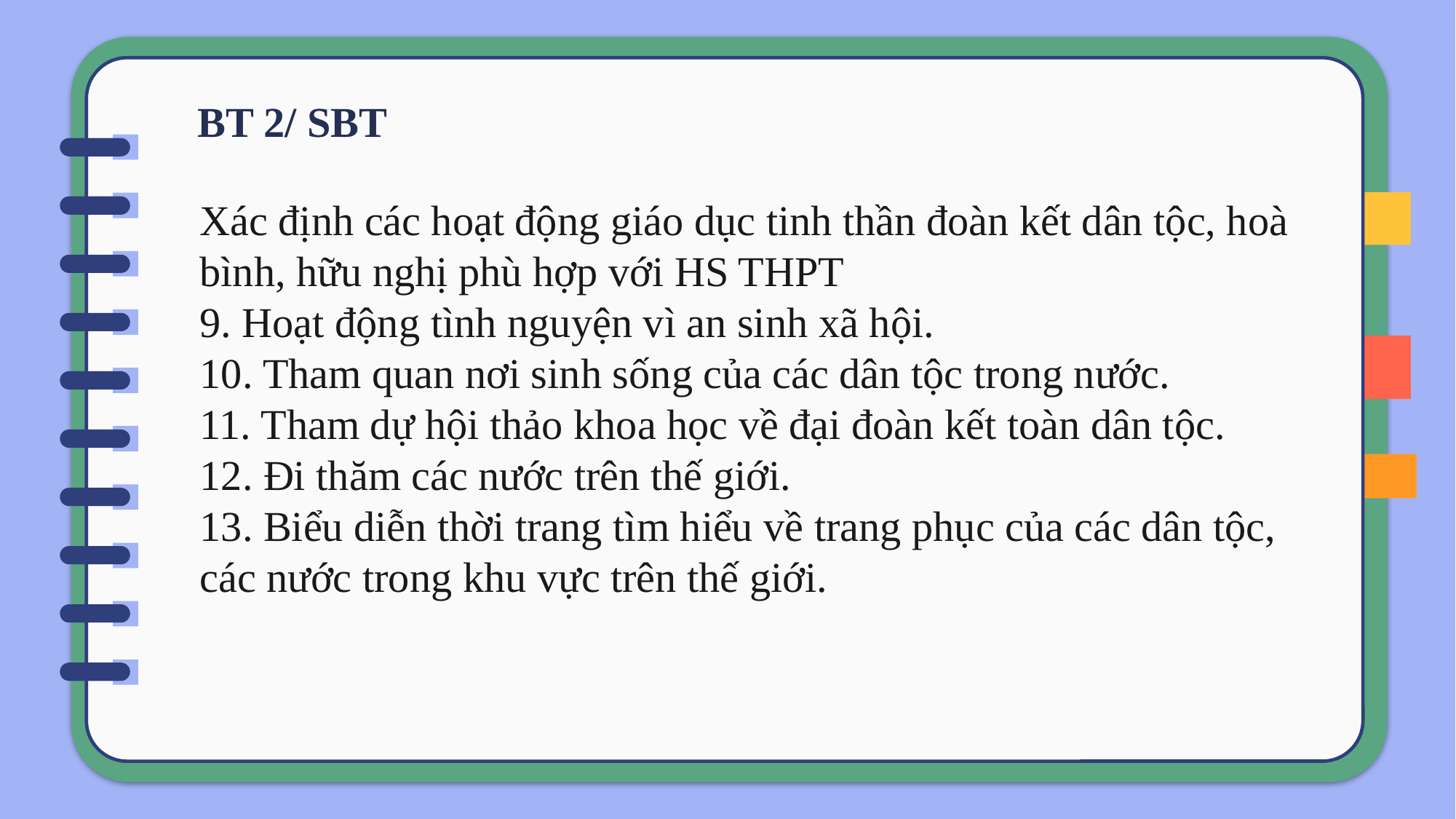

# BT 2/ SBT

Xác định các hoạt động giáo dục tinh thần đoàn kết dân tộc, hoà bình, hữu nghị phù hợp với HS THPT
9. Hoạt động tình nguyện vì an sinh xã hội.
10. Tham quan nơi sinh sống của các dân tộc trong nước.
11. Tham dự hội thảo khoa học về đại đoàn kết toàn dân tộc.
12. Đi thăm các nước trên thế giới.
13. Biểu diễn thời trang tìm hiểu về trang phục của các dân tộc, các nước trong khu vực trên thế giới.